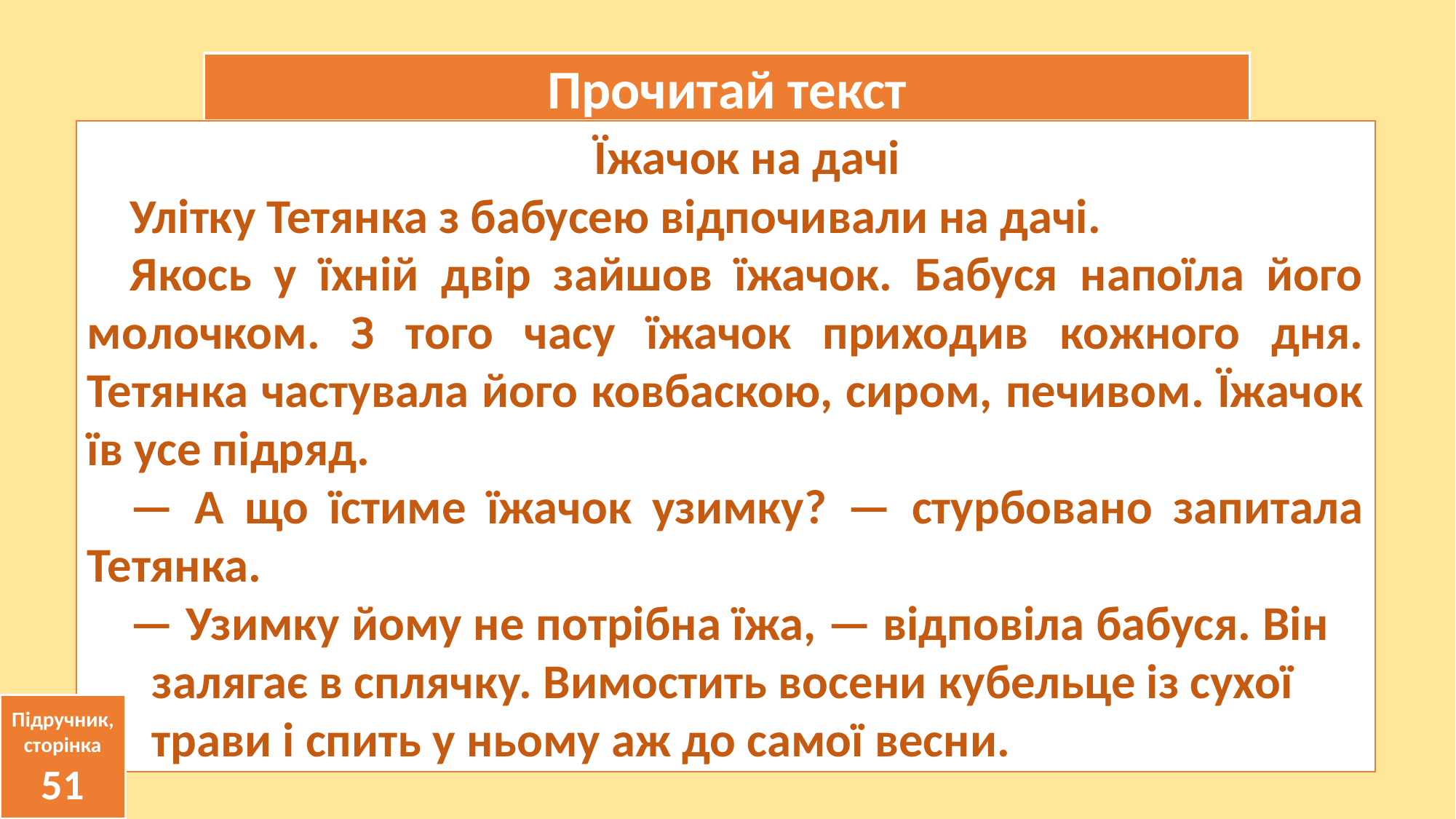

Прочитай текст
Їжачок на дачі
Улітку Тетянка з бабусею відпочивали на дачі.
Якось у їхній двір зайшов їжачок. Бабуся напоїла його молочком. З того часу їжачок приходив кожного дня. Тетянка частувала його ковбаскою, сиром, печивом. Їжачок їв усе підряд.
— А що їстиме їжачок узимку? — стурбовано запитала Тетянка.
— Узимку йому не потрібна їжа, — відповіла бабуся. Він
  залягає в сплячку. Вимостить восени кубельце із сухої
  трави і спить у ньому аж до самої весни.
Підручник, сторінка
51